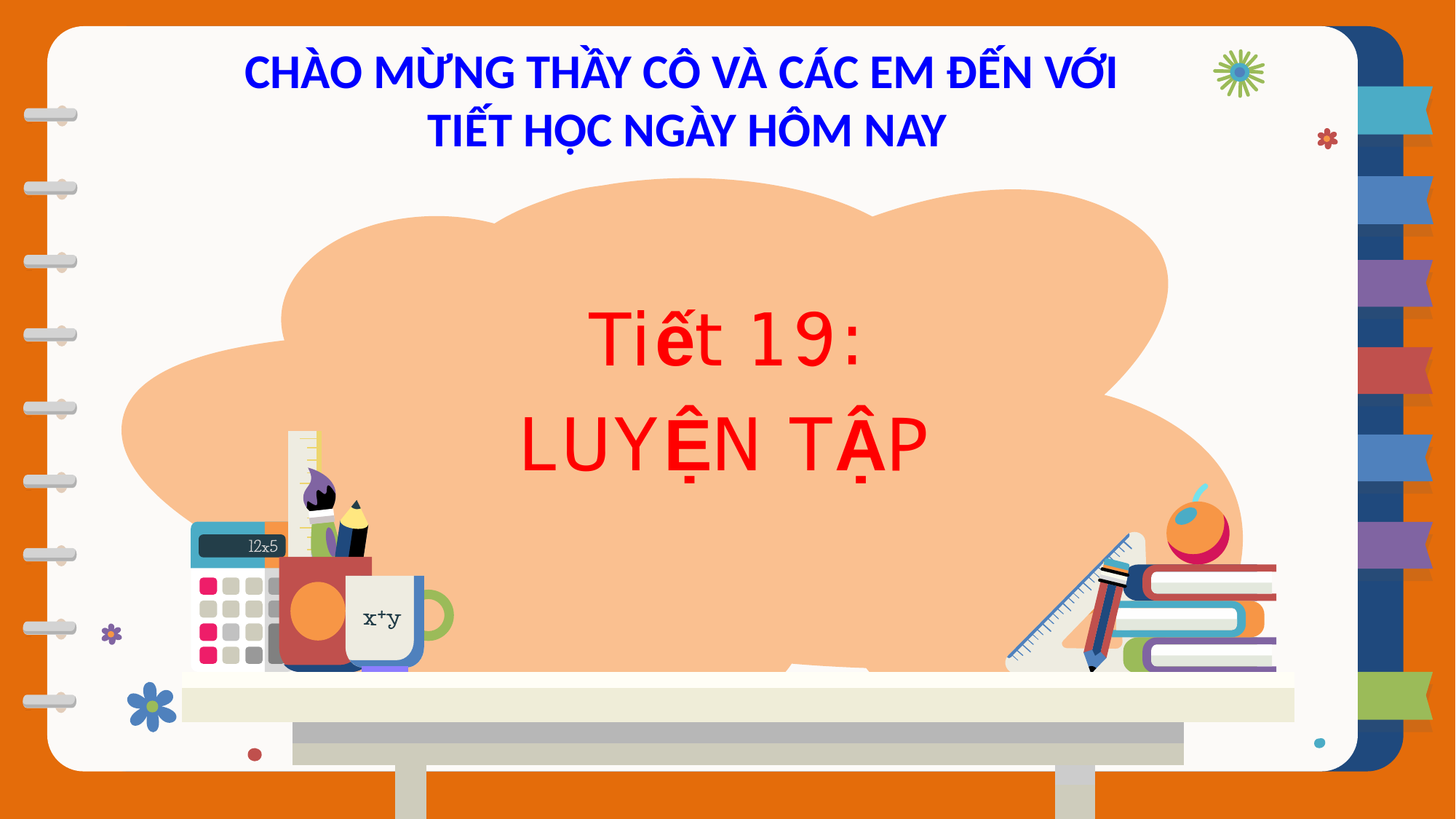

CHÀO MỪNG THẦY CÔ VÀ CÁC EM ĐẾN VỚI
TIẾT HỌC NGÀY HÔM NAY
Tiết 19:
LUYỆN TẬP